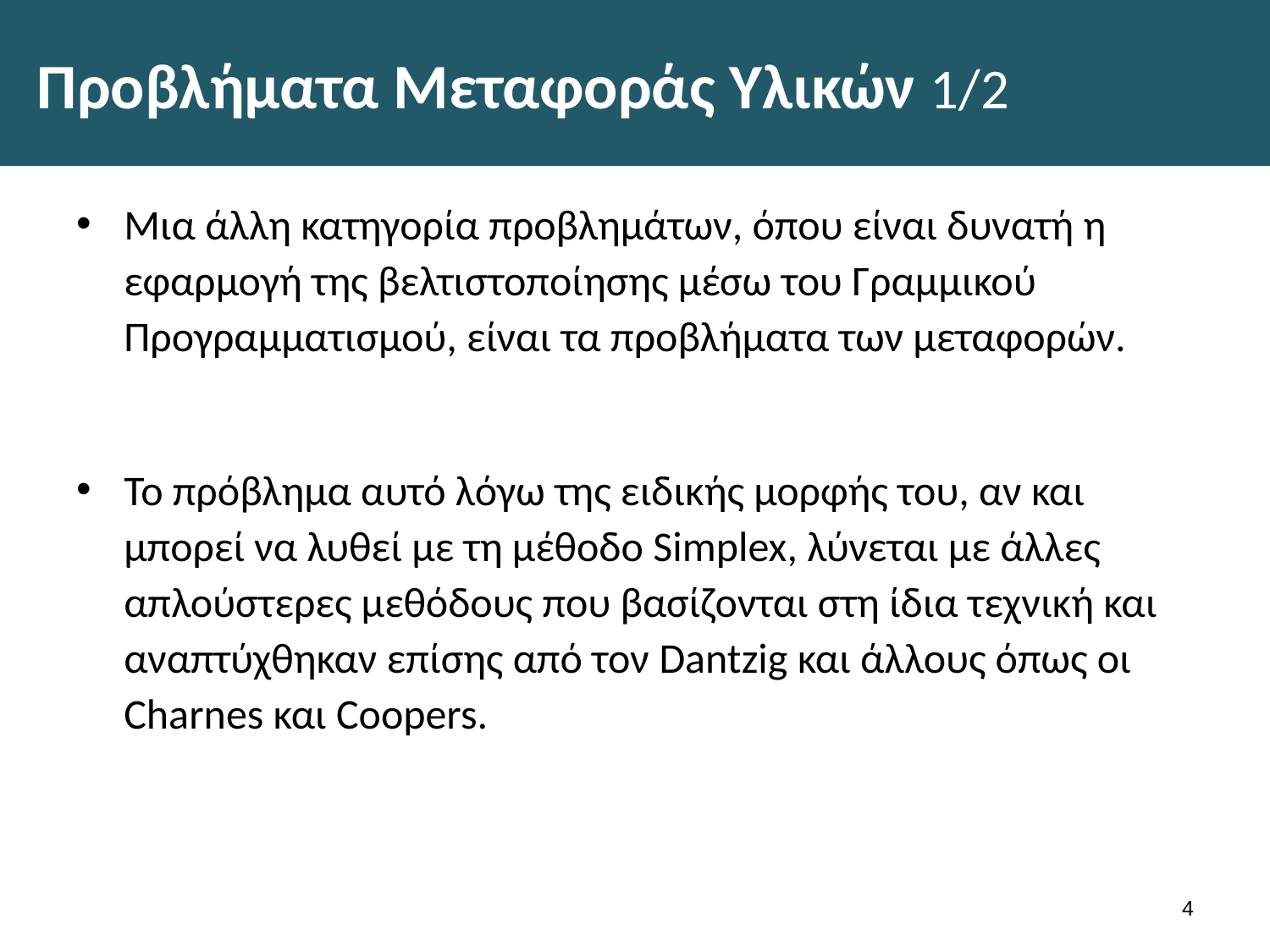

# Προβλήματα Μεταφοράς Υλικών 1/2
Μια άλλη κατηγορία προβλημάτων, όπου είναι δυνατή η εφαρμογή της βελτιστοποίησης μέσω του Γραμμικού Προγραμματισμού, είναι τα προβλήματα των μεταφορών.

Το πρόβλημα αυτό λόγω της ειδικής μορφής του, αν και μπορεί να λυθεί με τη μέθοδο Simplex, λύνεται με άλλες απλούστερες μεθόδους που βασίζονται στη ίδια τεχνική και αναπτύχθηκαν επίσης από τον Dantzig και άλλους όπως οι Charnes και Coopers.
4